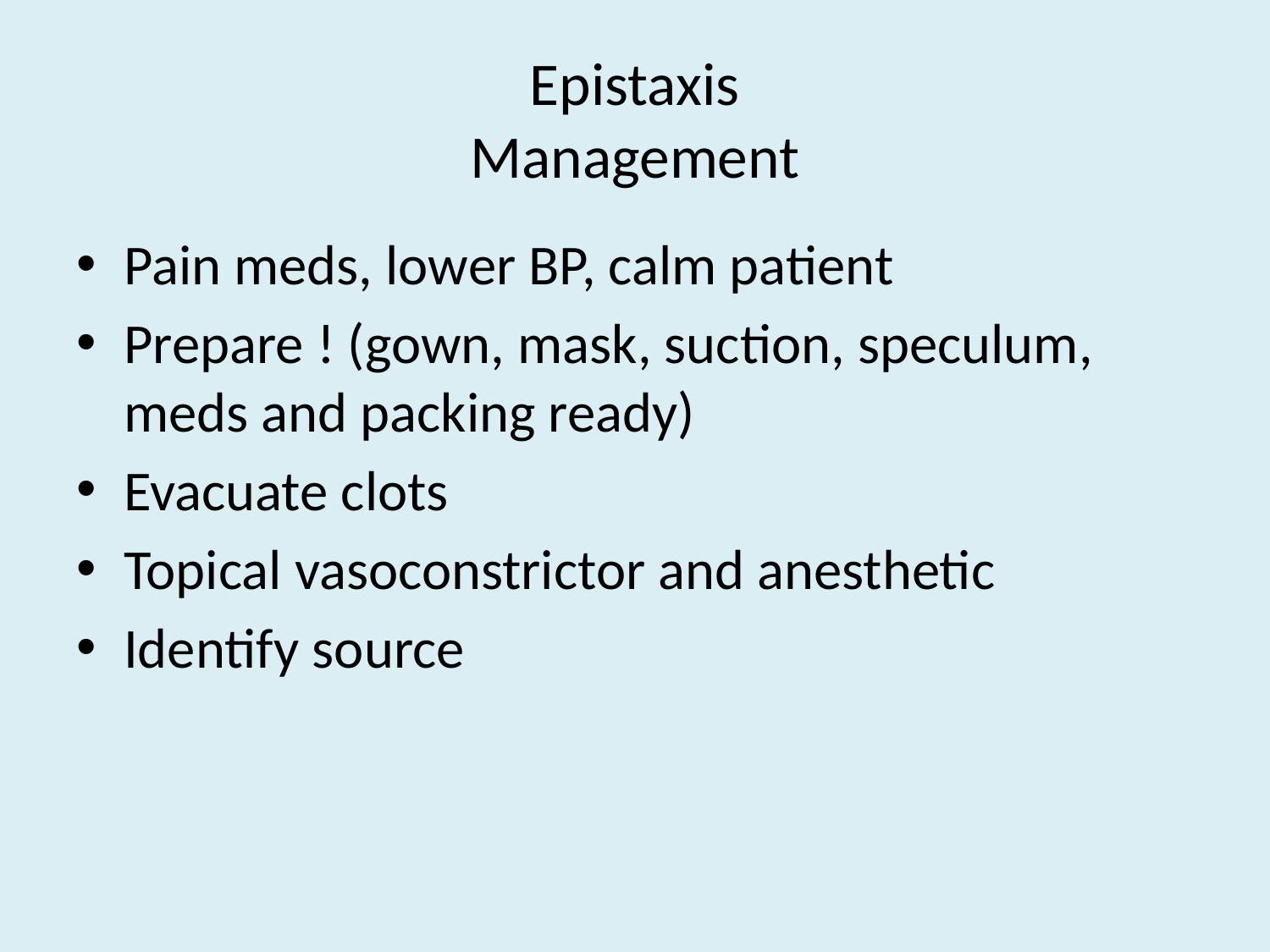

# Epistaxis Management
Pain meds, lower BP, calm patient
Prepare ! (gown, mask, suction, speculum, meds and packing ready)
Evacuate clots
Topical vasoconstrictor and anesthetic
Identify source